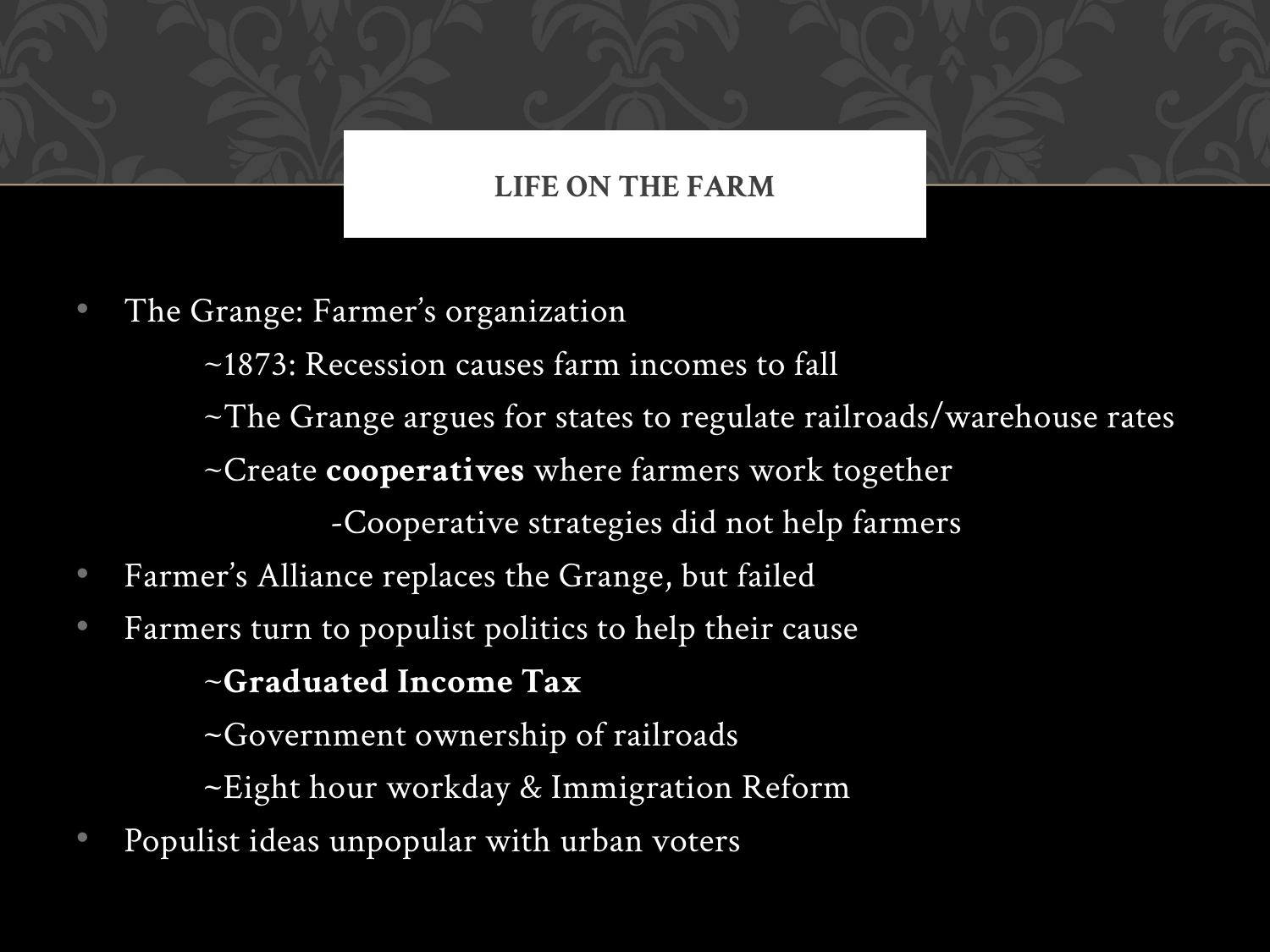

# Life on the Farm
The Grange: Farmer’s organization
	~1873: Recession causes farm incomes to fall
	~The Grange argues for states to regulate railroads/warehouse rates
	~Create cooperatives where farmers work together
		-Cooperative strategies did not help farmers
Farmer’s Alliance replaces the Grange, but failed
Farmers turn to populist politics to help their cause
	~Graduated Income Tax
	~Government ownership of railroads
	~Eight hour workday & Immigration Reform
Populist ideas unpopular with urban voters